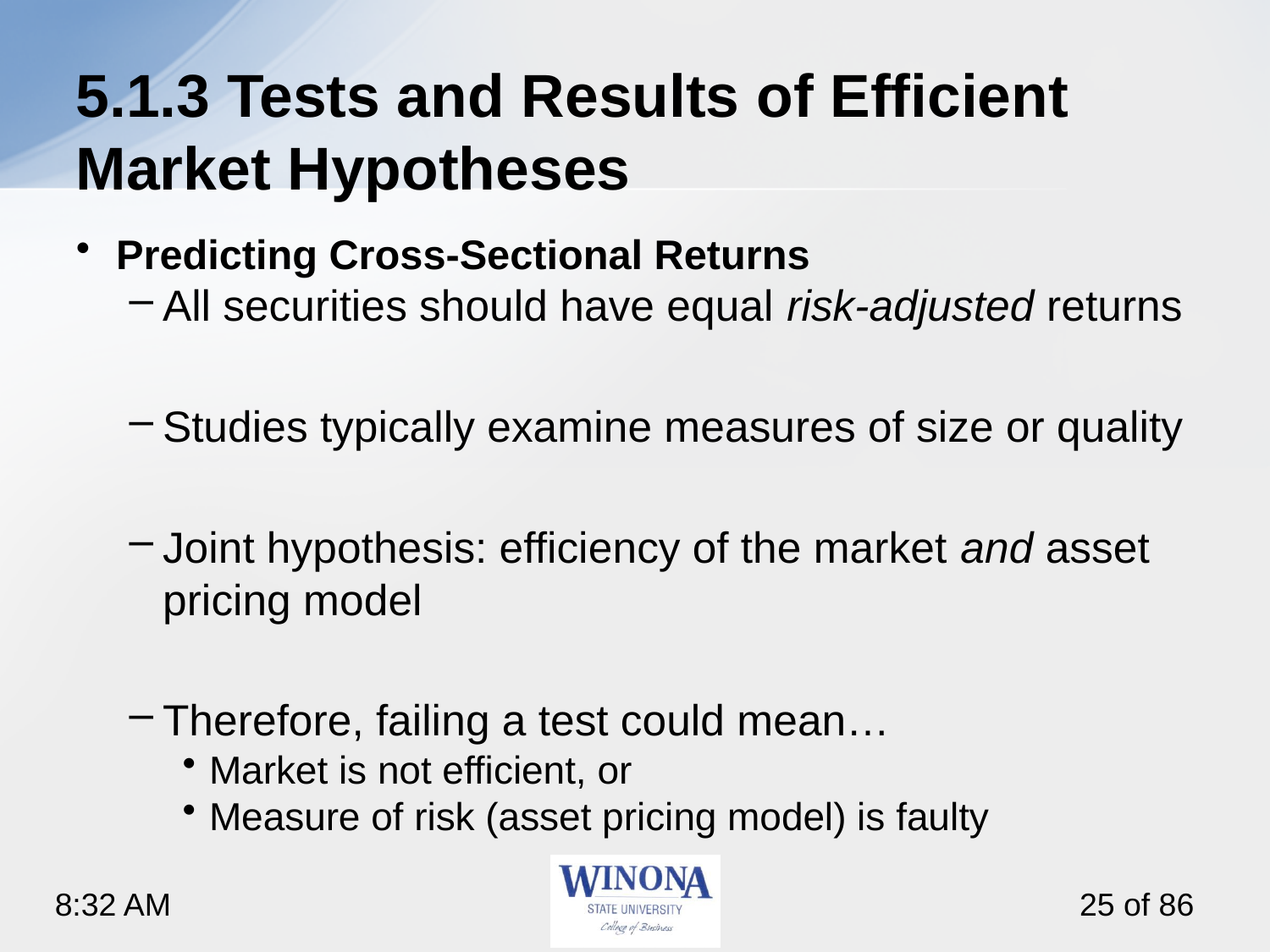

# 5.1.3 Tests and Results of Efficient Market Hypotheses
Predicting Cross-Sectional Returns
All securities should have equal risk-adjusted returns

Studies typically examine measures of size or quality

Joint hypothesis: efficiency of the market and asset pricing model

Therefore, failing a test could mean…
Market is not efficient, or
Measure of risk (asset pricing model) is faulty